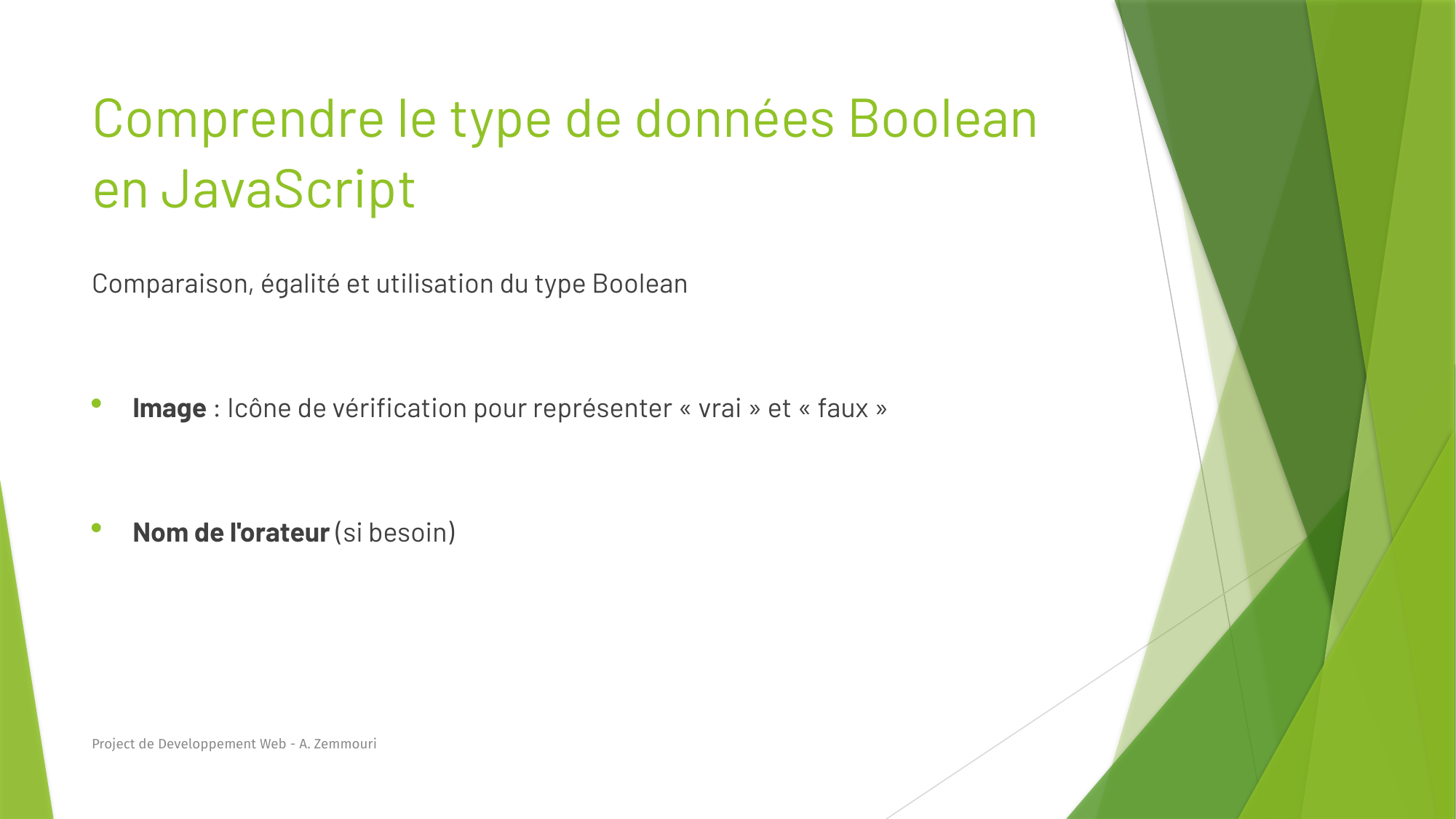

# Comprendre le type de données Boolean en JavaScript
Comparaison, égalité et utilisation du type Boolean

Image : Icône de vérification pour représenter « vrai » et « faux »

Nom de l'orateur (si besoin)

Project de Developpement Web - A. Zemmouri